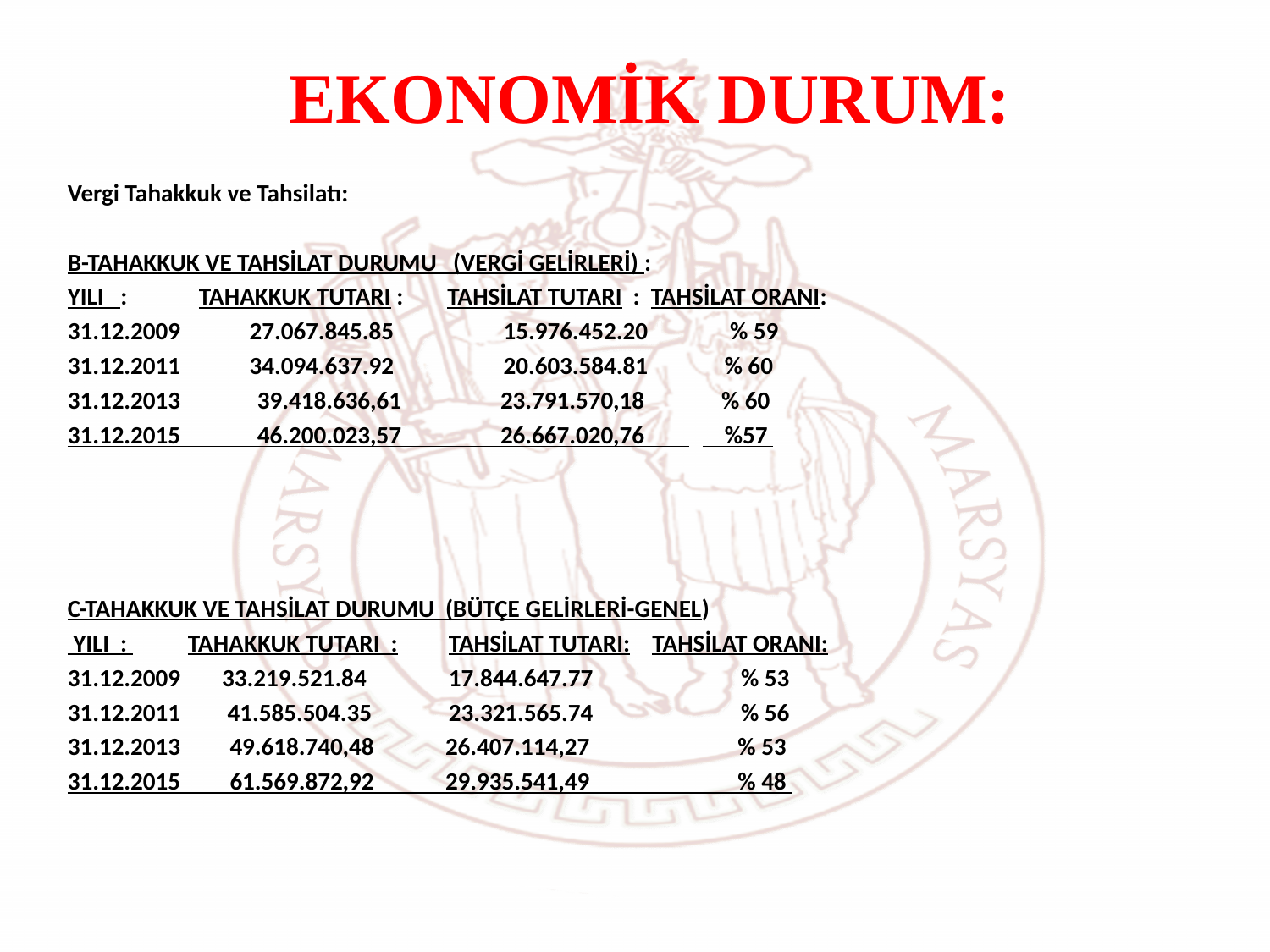

EKONOMİK DURUM:

Vergi Tahakkuk ve Tahsilatı:

B-TAHAKKUK VE TAHSİLAT DURUMU   (VERGİ GELİRLERİ) :
YILI   :             TAHAKKUK TUTARI :        TAHSİLAT TUTARI  :  TAHSİLAT ORANI:
31.12.2009	          27.067.845.85	          15.976.452.20	     % 59
31.12.2011	          34.094.637.92	          20.603.584.81	    % 60
31.12.2013              39.418.636,61                  23.791.570,18              % 60
31.12.2015              46.200.023,57                  26.667.020,76        	    %57

C-TAHAKKUK VE TAHSİLAT DURUMU  (BÜTÇE GELİRLERİ-GENEL)
 YILI  :           TAHAKKUK TUTARI  :	TAHSİLAT TUTARI:    TAHSİLAT ORANI:
31.12.2009	     33.219.521.84	17.844.647.77	       % 53
31.12.2011	      41.585.504.35	23.321.565.74        	       % 56
31.12.2013         49.618.740,48             26.407.114,27                           % 53
31.12.2015         61.569.872,92             29.935.541,49                           % 48